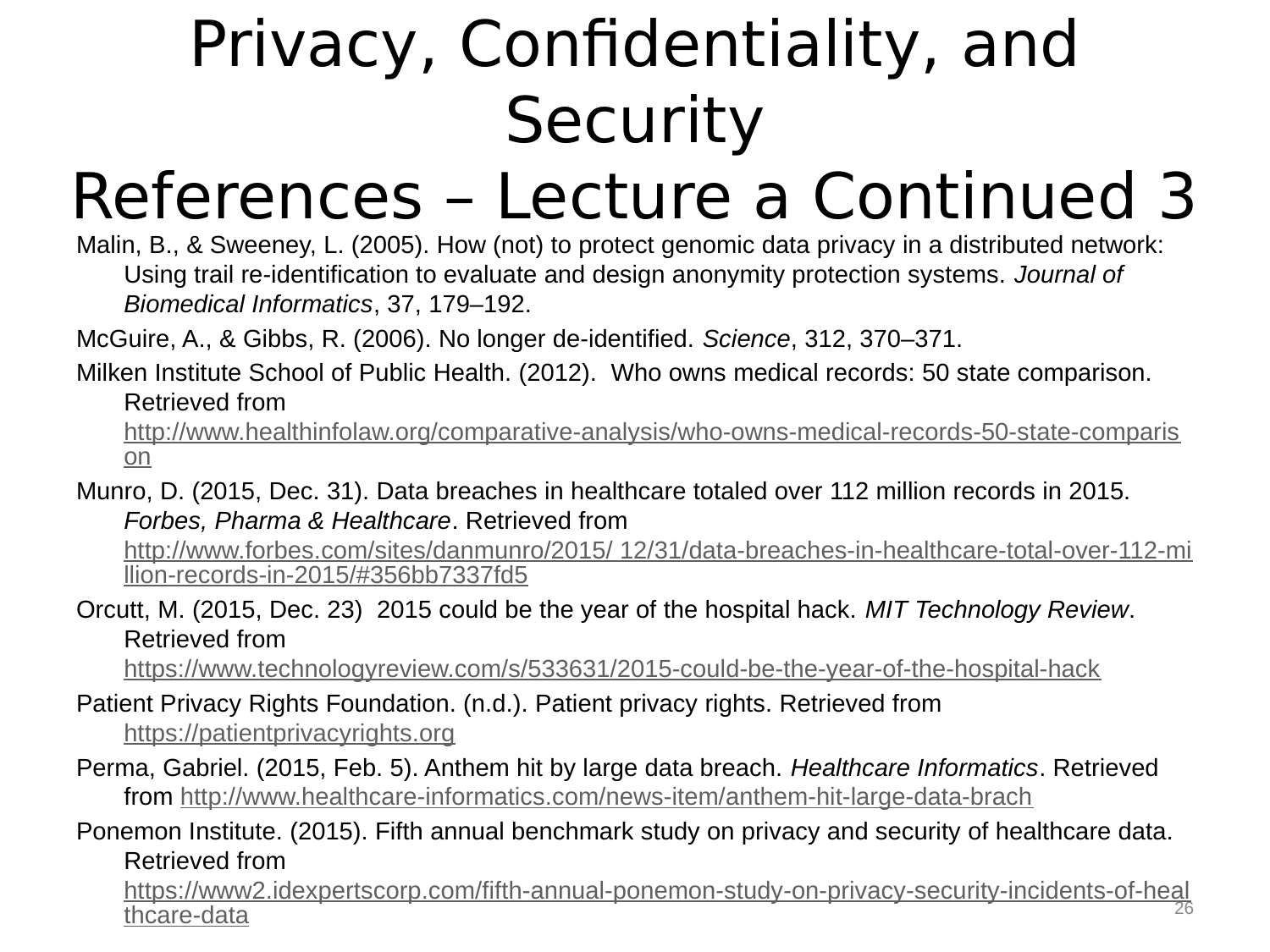

# Privacy, Confidentiality, and Security References – Lecture a Continued 3
Malin, B., & Sweeney, L. (2005). How (not) to protect genomic data privacy in a distributed network: Using trail re-identification to evaluate and design anonymity protection systems. Journal of Biomedical Informatics, 37, 179–192.
McGuire, A., & Gibbs, R. (2006). No longer de-identified. Science, 312, 370–371.
Milken Institute School of Public Health. (2012).  Who owns medical records: 50 state comparison.  Retrieved from http://www.healthinfolaw.org/comparative-analysis/who-owns-medical-records-50-state-comparison
Munro, D. (2015, Dec. 31). Data breaches in healthcare totaled over 112 million records in 2015.  Forbes, Pharma & Healthcare. Retrieved from http://www.forbes.com/sites/danmunro/2015/ 12/31/data-breaches-in-healthcare-total-over-112-million-records-in-2015/#356bb7337fd5
Orcutt, M. (2015, Dec. 23)  2015 could be the year of the hospital hack. MIT Technology Review. Retrieved from https://www.technologyreview.com/s/533631/2015-could-be-the-year-of-the-hospital-hack
Patient Privacy Rights Foundation. (n.d.). Patient privacy rights. Retrieved from https://patientprivacyrights.org
Perma, Gabriel. (2015, Feb. 5). Anthem hit by large data breach. Healthcare Informatics. Retrieved from http://www.healthcare-informatics.com/news-item/anthem-hit-large-data-brach
Ponemon Institute. (2015). Fifth annual benchmark study on privacy and security of healthcare data. Retrieved from https://www2.idexpertscorp.com/fifth-annual-ponemon-study-on-privacy-security-incidents-of-healthcare-data
26